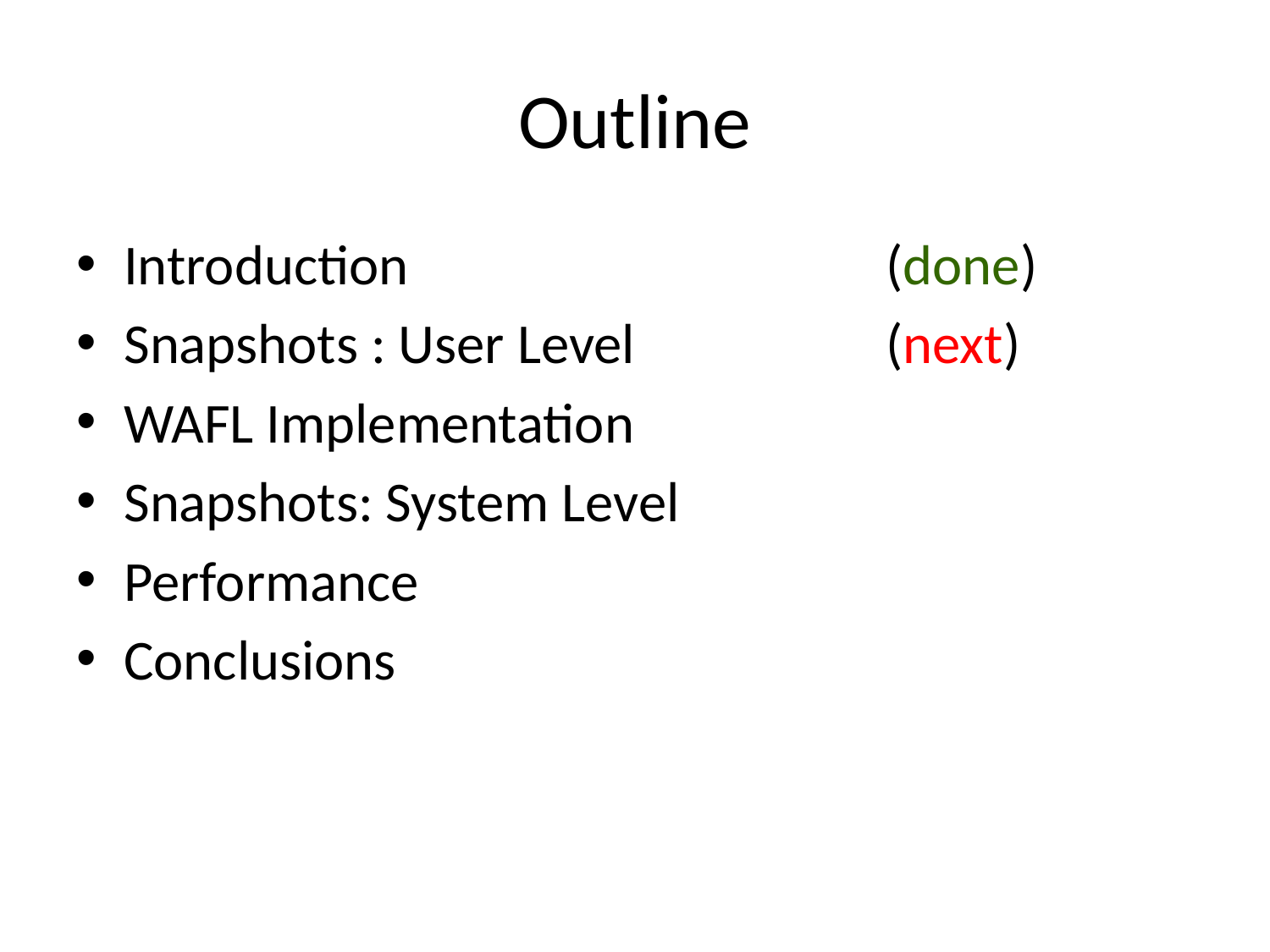

# Outline
Introduction				(done)
Snapshots : User Level		(next)
WAFL Implementation
Snapshots: System Level
Performance
Conclusions